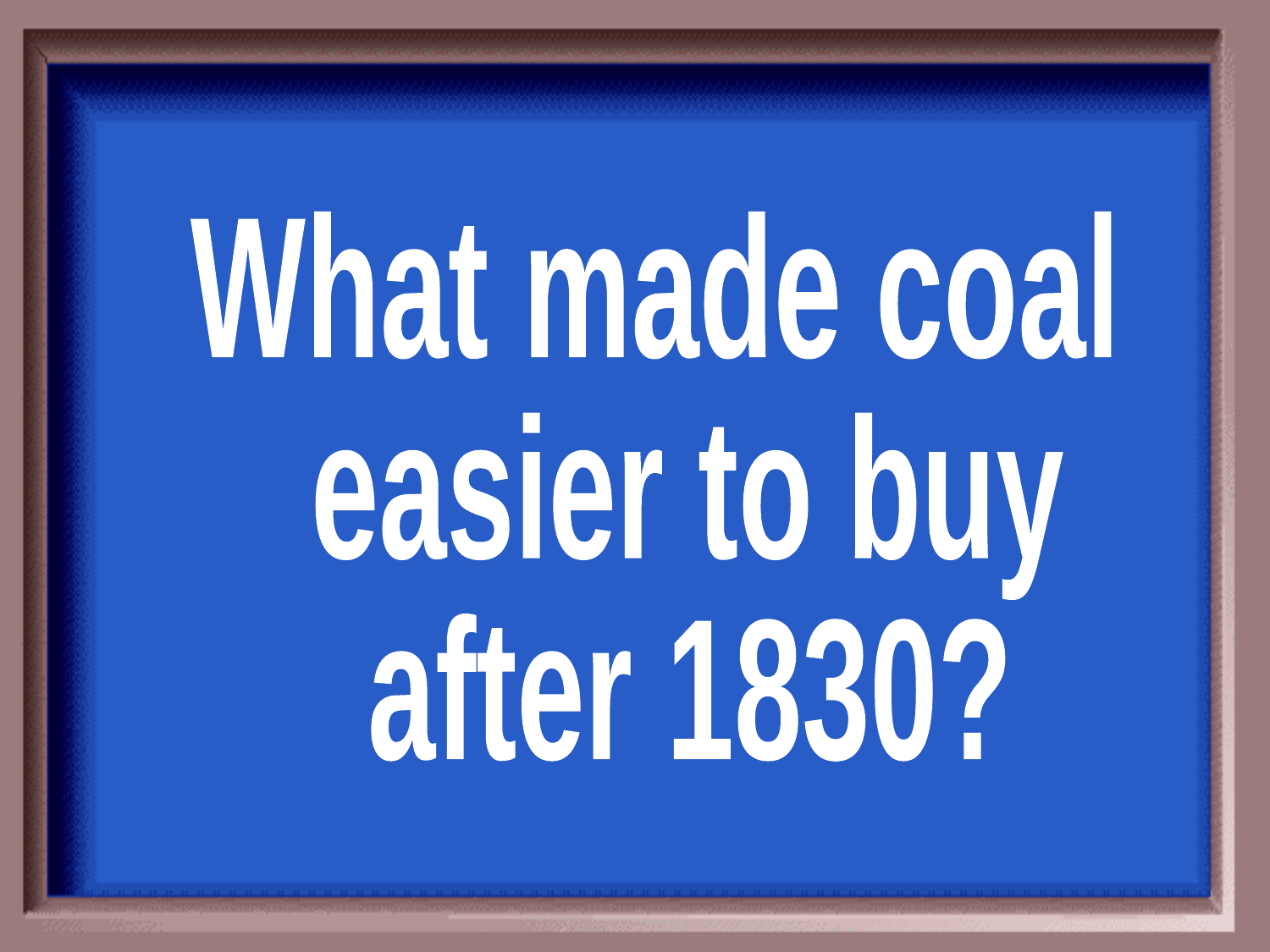

What made coal
 easier to buy
 after 1830?